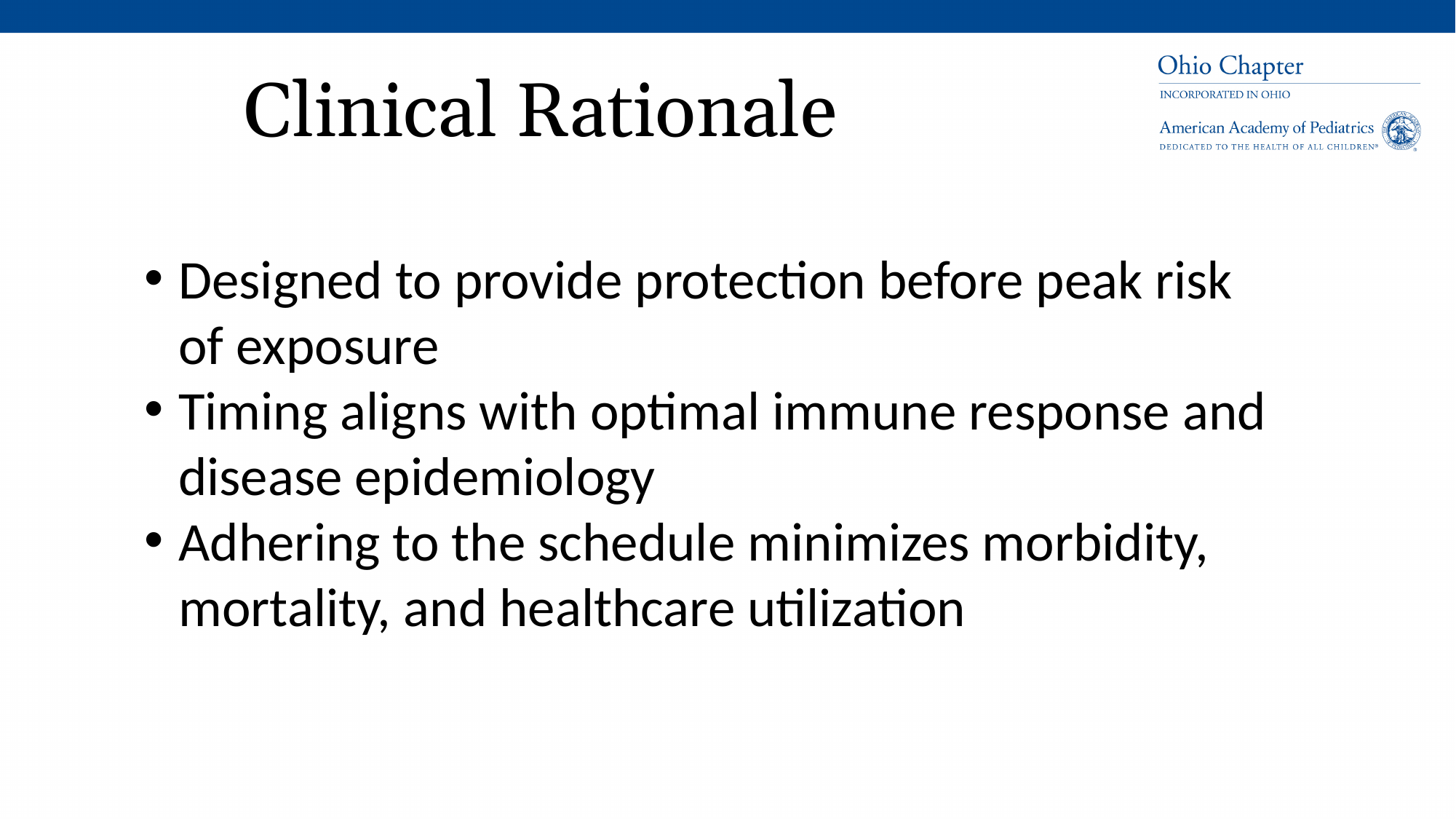

Clinical Rationale
Designed to provide protection before peak risk of exposure
Timing aligns with optimal immune response and disease epidemiology
Adhering to the schedule minimizes morbidity, mortality, and healthcare utilization